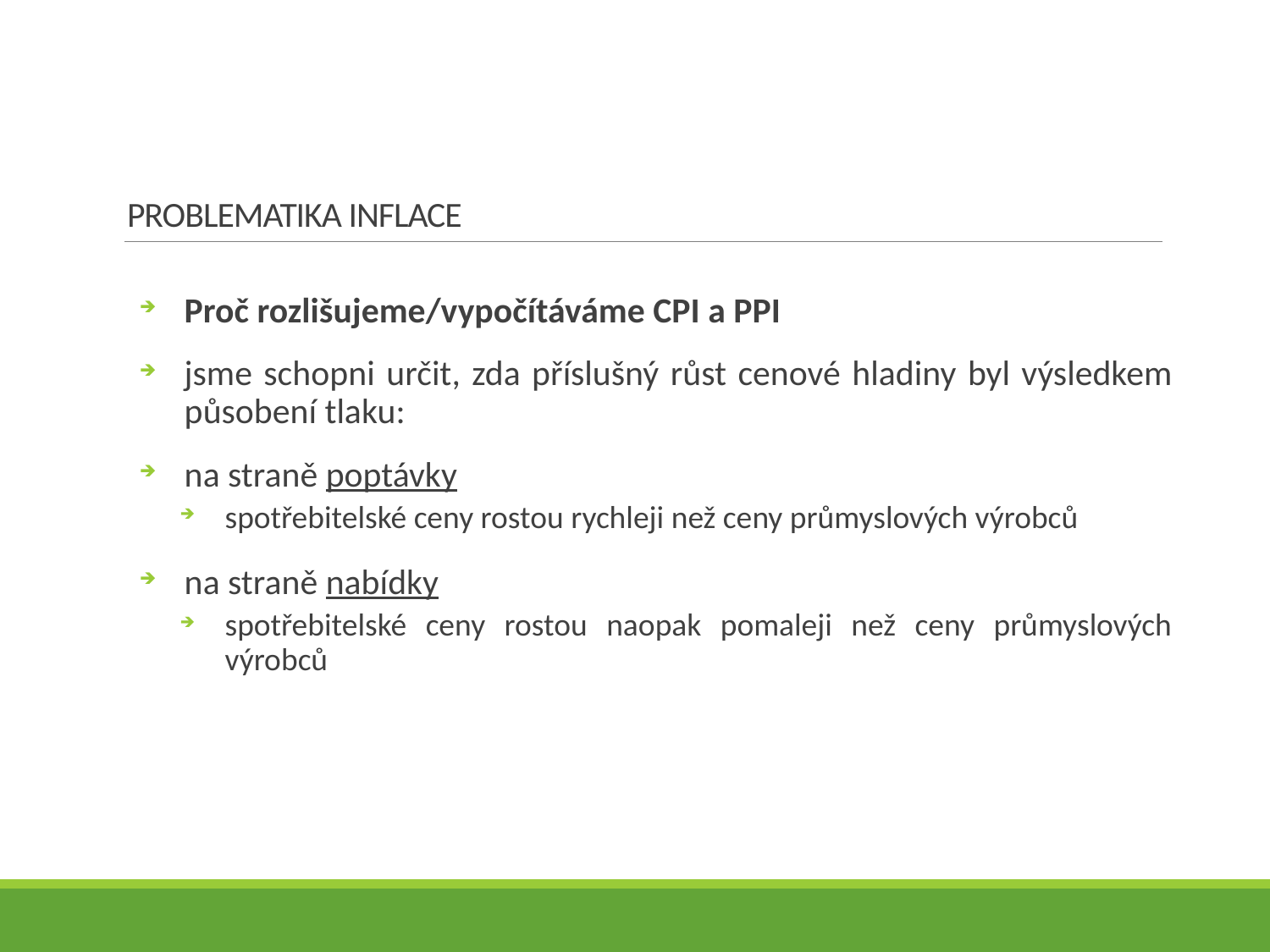

# Problematika inflace
Proč rozlišujeme/vypočítáváme CPI a PPI
jsme schopni určit, zda příslušný růst cenové hladiny byl výsledkem působení tlaku:
na straně poptávky
spotřebitelské ceny rostou rychleji než ceny průmyslových výrobců
na straně nabídky
spotřebitelské ceny rostou naopak pomaleji než ceny průmyslových výrobců